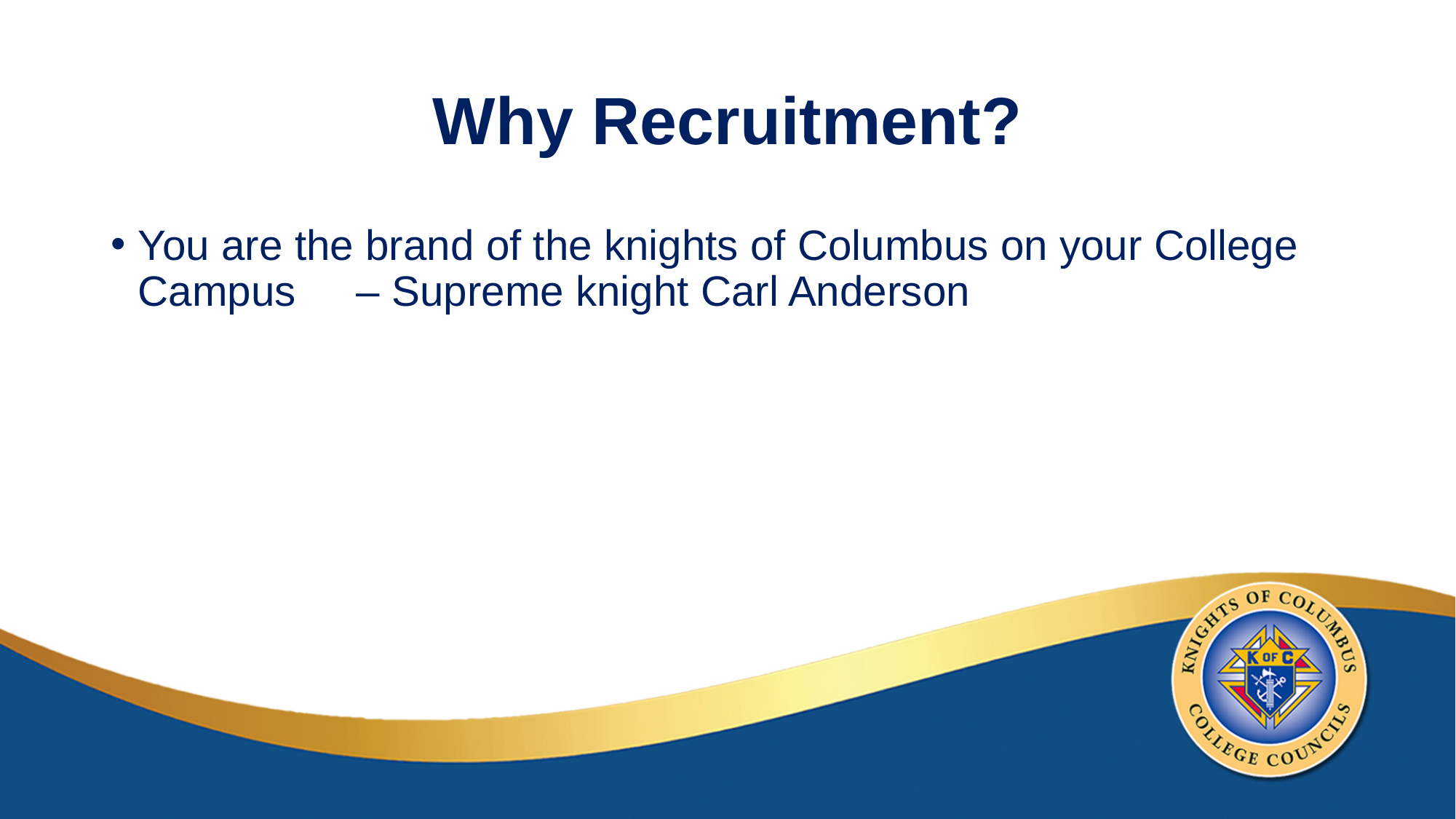

# Why Recruitment?
You are the brand of the knights of Columbus on your College Campus 	– Supreme knight Carl Anderson